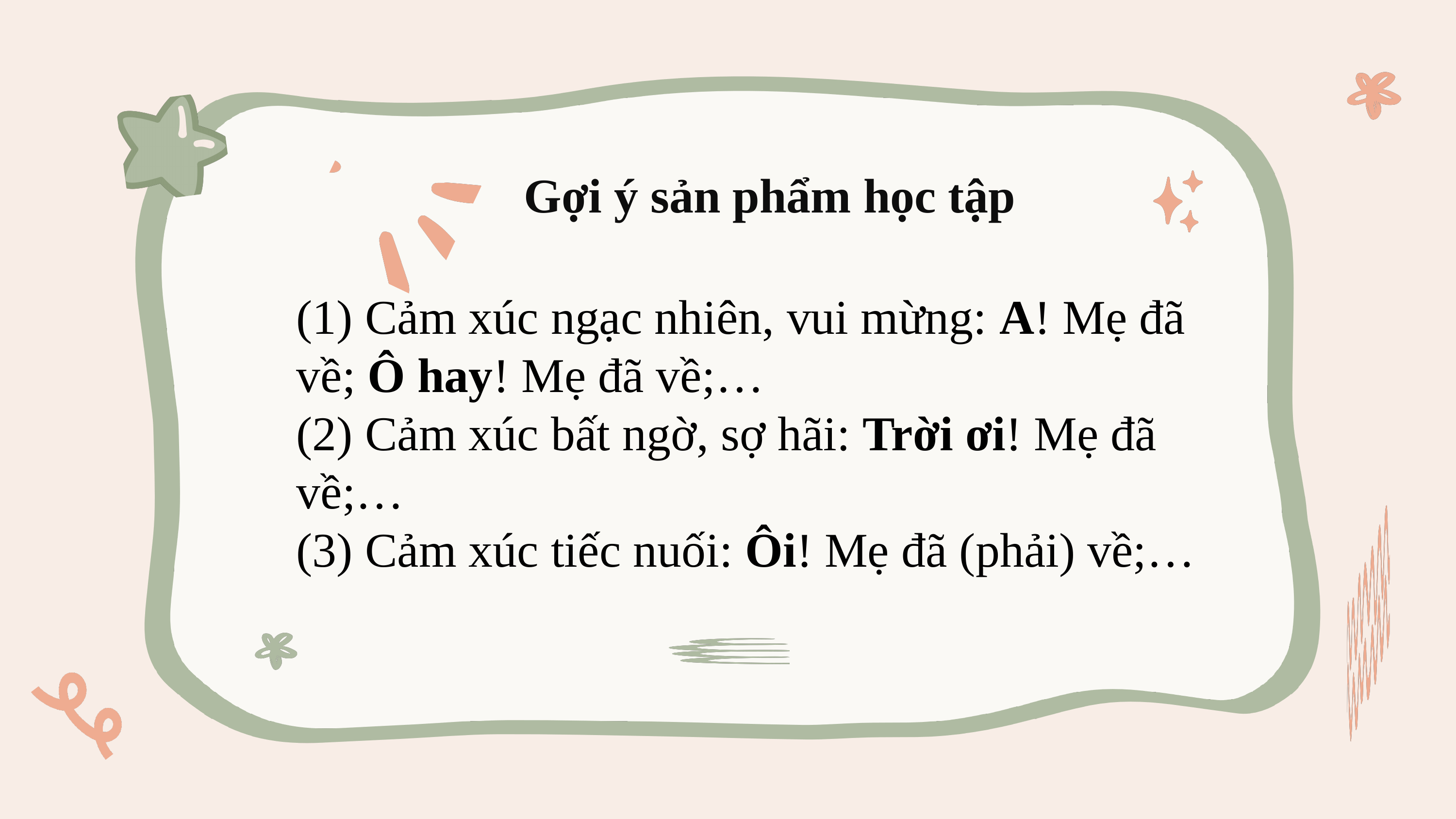

Gợi ý sản phẩm học tập

(1) Cảm xúc ngạc nhiên, vui mừng: A! Mẹ đã về; Ô hay! Mẹ đã về;…
(2) Cảm xúc bất ngờ, sợ hãi: Trời ơi! Mẹ đã về;…
(3) Cảm xúc tiếc nuối: Ôi! Mẹ đã (phải) về;…